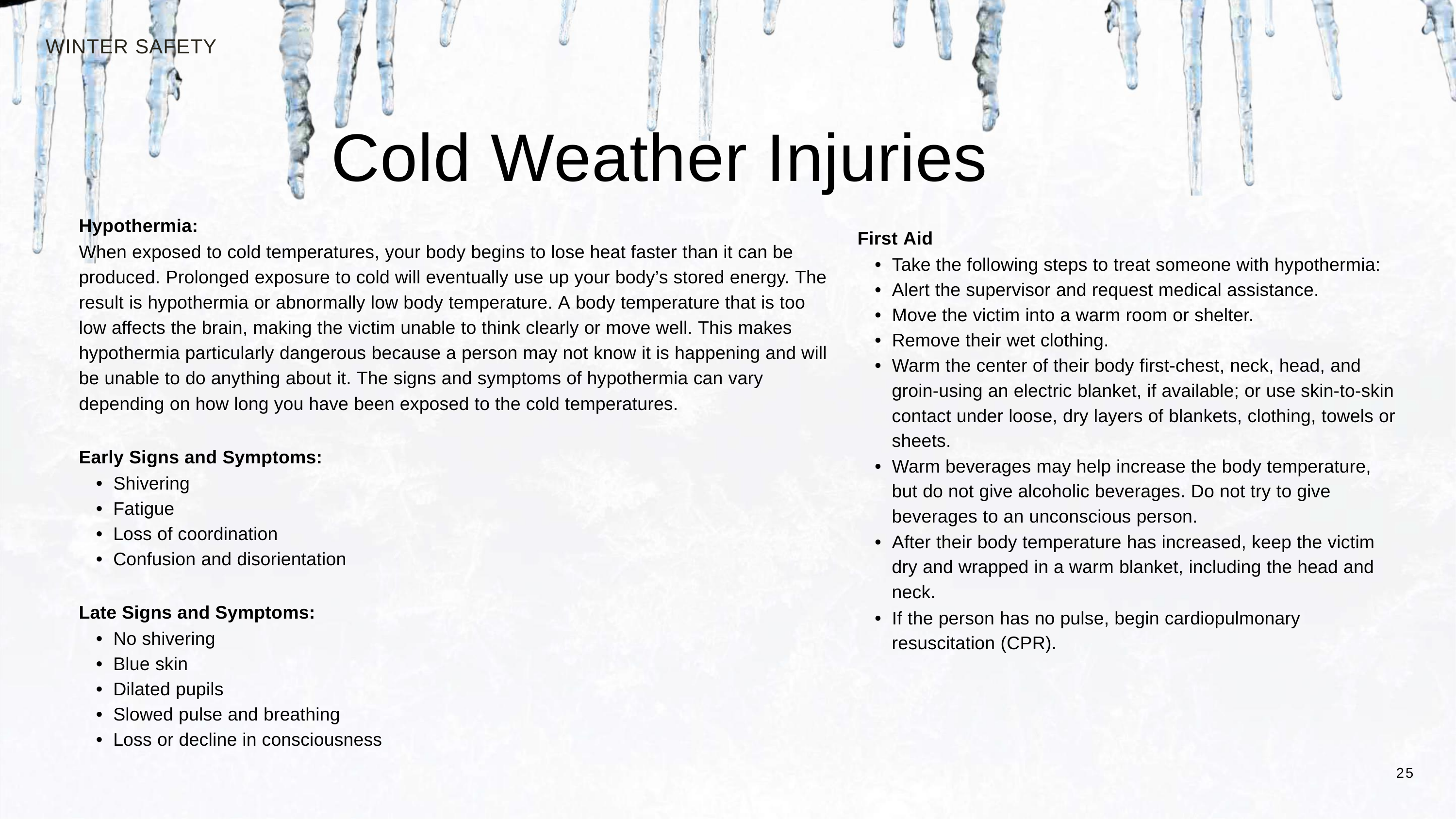

WINTER SAFETY
Cold Weather Injuries
Hypothermia:
First Aid
When exposed to cold temperatures, your body begins to lose heat faster than it can be
produced. Prolonged exposure to cold will eventually use up your body’s stored energy. The
result is hypothermia or abnormally low body temperature. A body temperature that is too
low affects the brain, making the victim unable to think clearly or move well. This makes
hypothermia particularly dangerous because a person may not know it is happening and will
be unable to do anything about it. The signs and symptoms of hypothermia can vary
depending on how long you have been exposed to the cold temperatures.
• Take the following steps to treat someone with hypothermia:
• Alert the supervisor and request medical assistance.
• Move the victim into a warm room or shelter.
• Remove their wet clothing.
• Warm the center of their body first-chest, neck, head, and
groin-using an electric blanket, if available; or use skin-to-skin
contact under loose, dry layers of blankets, clothing, towels or
sheets.
• Warm beverages may help increase the body temperature,
but do not give alcoholic beverages. Do not try to give
beverages to an unconscious person.
• After their body temperature has increased, keep the victim
dry and wrapped in a warm blanket, including the head and
neck.
Early Signs and Symptoms:
• Shivering
• Fatigue
• Loss of coordination
• Confusion and disorientation
Late Signs and Symptoms:
• No shivering
• If the person has no pulse, begin cardiopulmonary
resuscitation (CPR).
• Blue skin
• Dilated pupils
• Slowed pulse and breathing
• Loss or decline in consciousness
25